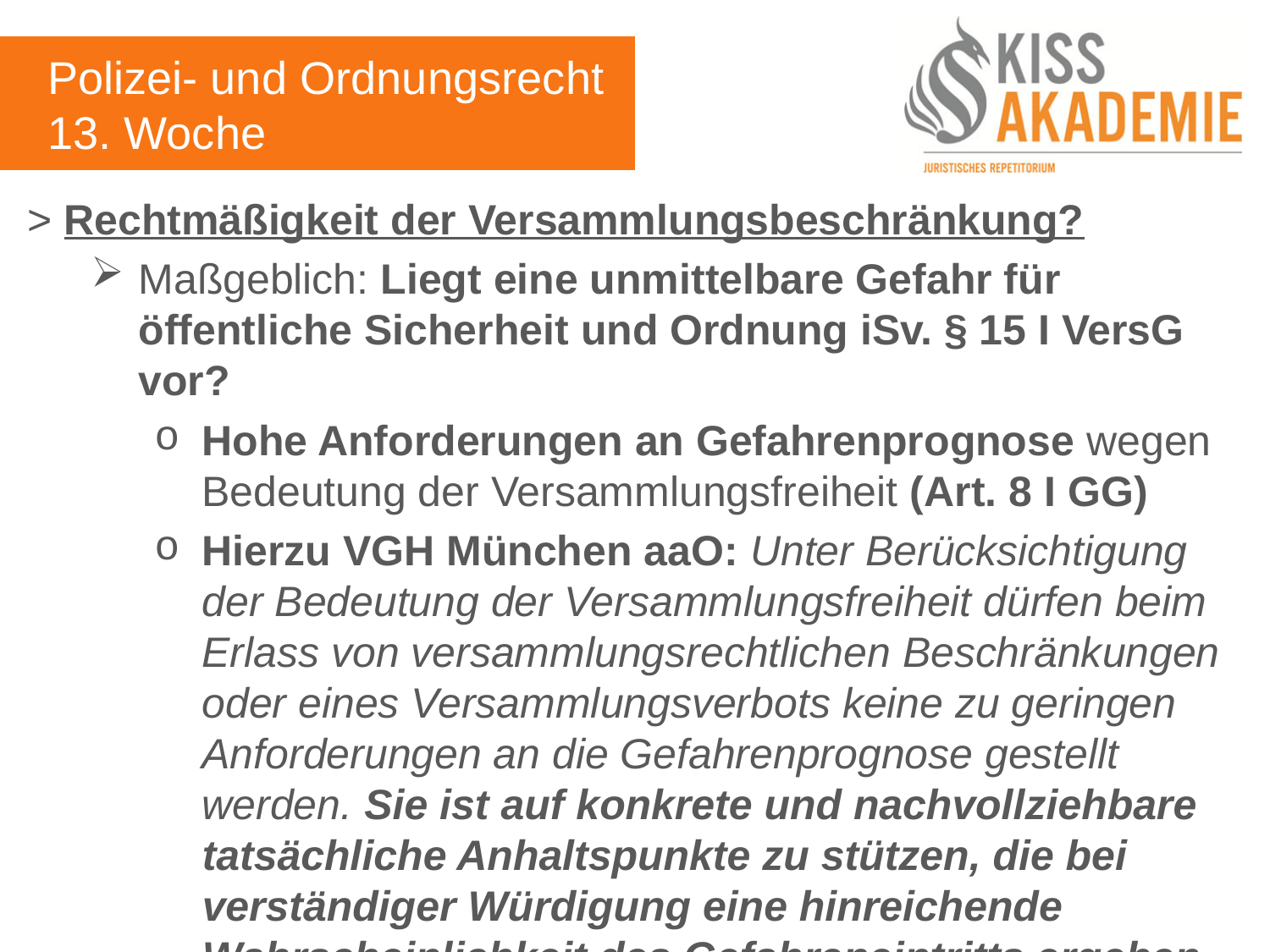

Polizei- und Ordnungsrecht
13. Woche
> Rechtmäßigkeit der Versammlungsbeschränkung?
Maßgeblich: Liegt eine unmittelbare Gefahr für öffentliche Sicherheit und Ordnung iSv. § 15 I VersG vor?
Hohe Anforderungen an Gefahrenprognose wegen Bedeutung der Versammlungsfreiheit (Art. 8 I GG)
Hierzu VGH München aaO: Unter Berücksichtigung der Bedeutung der Versammlungsfreiheit dürfen beim Erlass von versammlungsrechtlichen Beschränkungen oder eines Versammlungsverbots keine zu geringen Anforderungen an die Gefahrenprognose gestellt werden. Sie ist auf konkrete und nachvollziehbare tatsächliche Anhaltspunkte zu stützen, die bei verständiger Würdigung eine hinreichende Wahrscheinlichkeit des Gefahreneintritts ergeben (…)